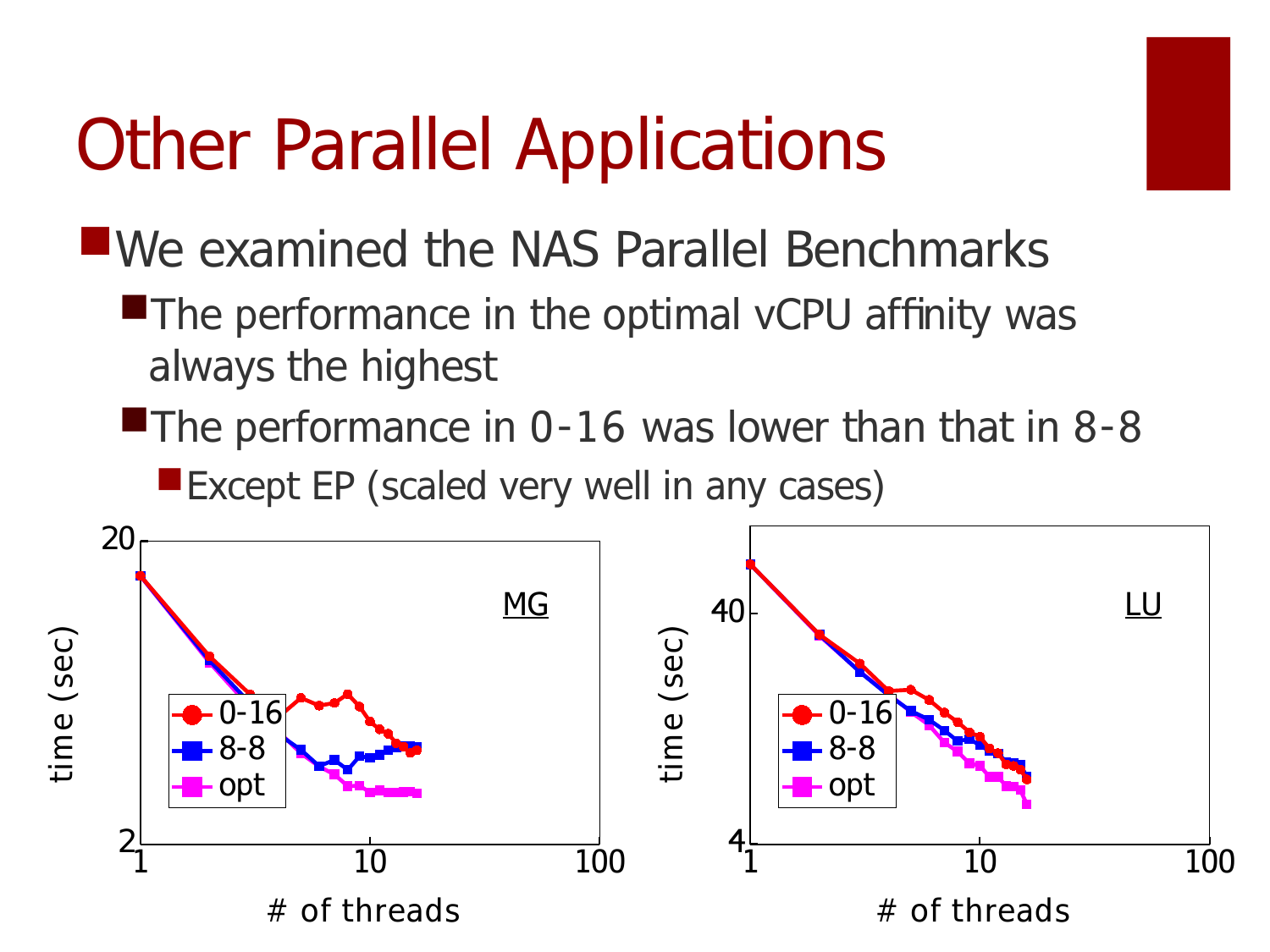

# Other Parallel Applications
We examined the NAS Parallel Benchmarks
The performance in the optimal vCPU affinity was always the highest
The performance in 0-16 was lower than that in 8-8
Except EP (scaled very well in any cases)

### Chart

| Category | 0-16 | 8-8 | opt |
|---|---|---|---|

### Chart

| Category | 0-16 | 8-8 | opt |
|---|---|---|---|
MG
LU